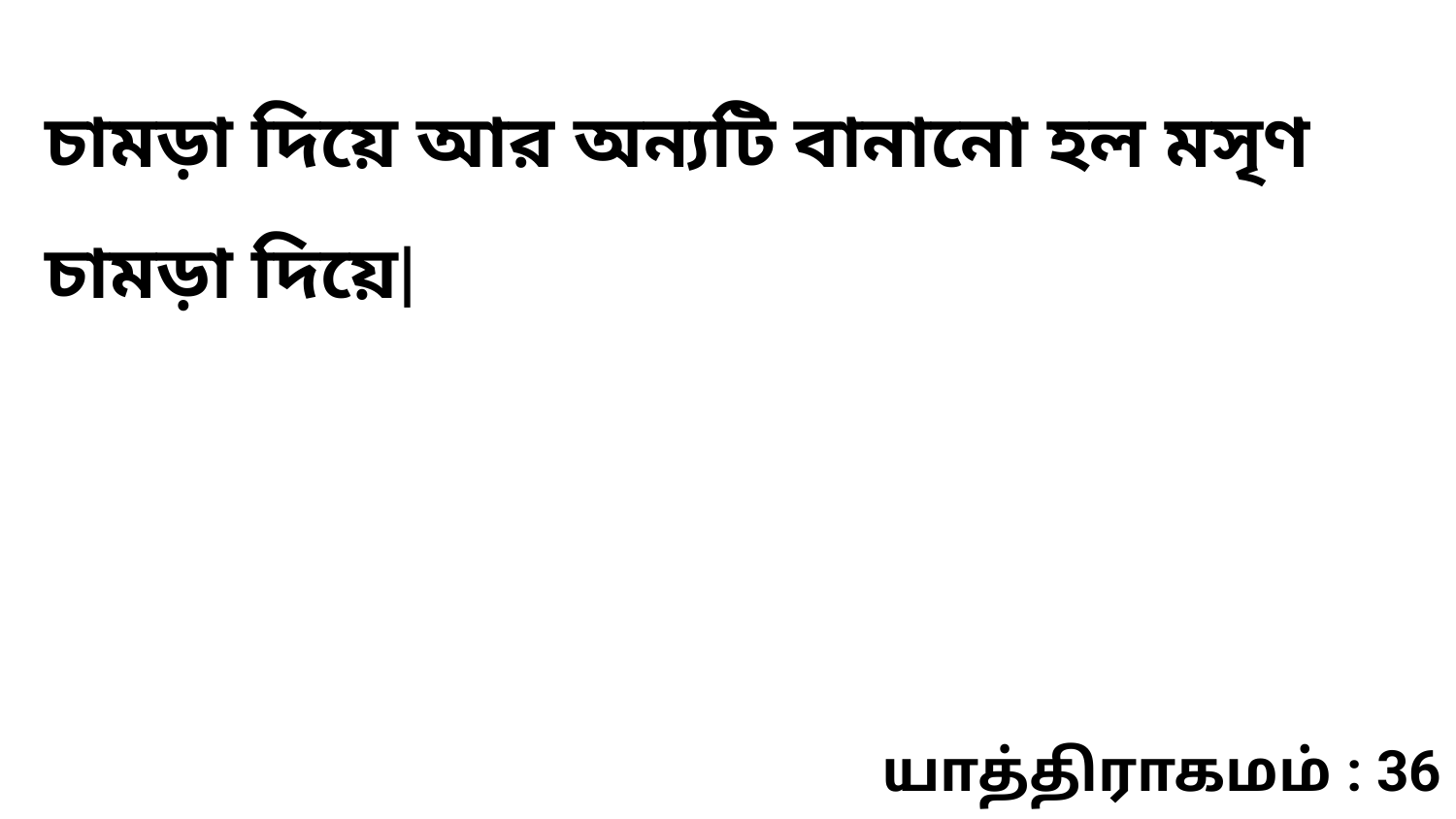

চামড়া দিয়ে আর অন্যটি বানানো হল মসৃণ চামড়া দিয়ে|
யாத்திராகமம் : 36